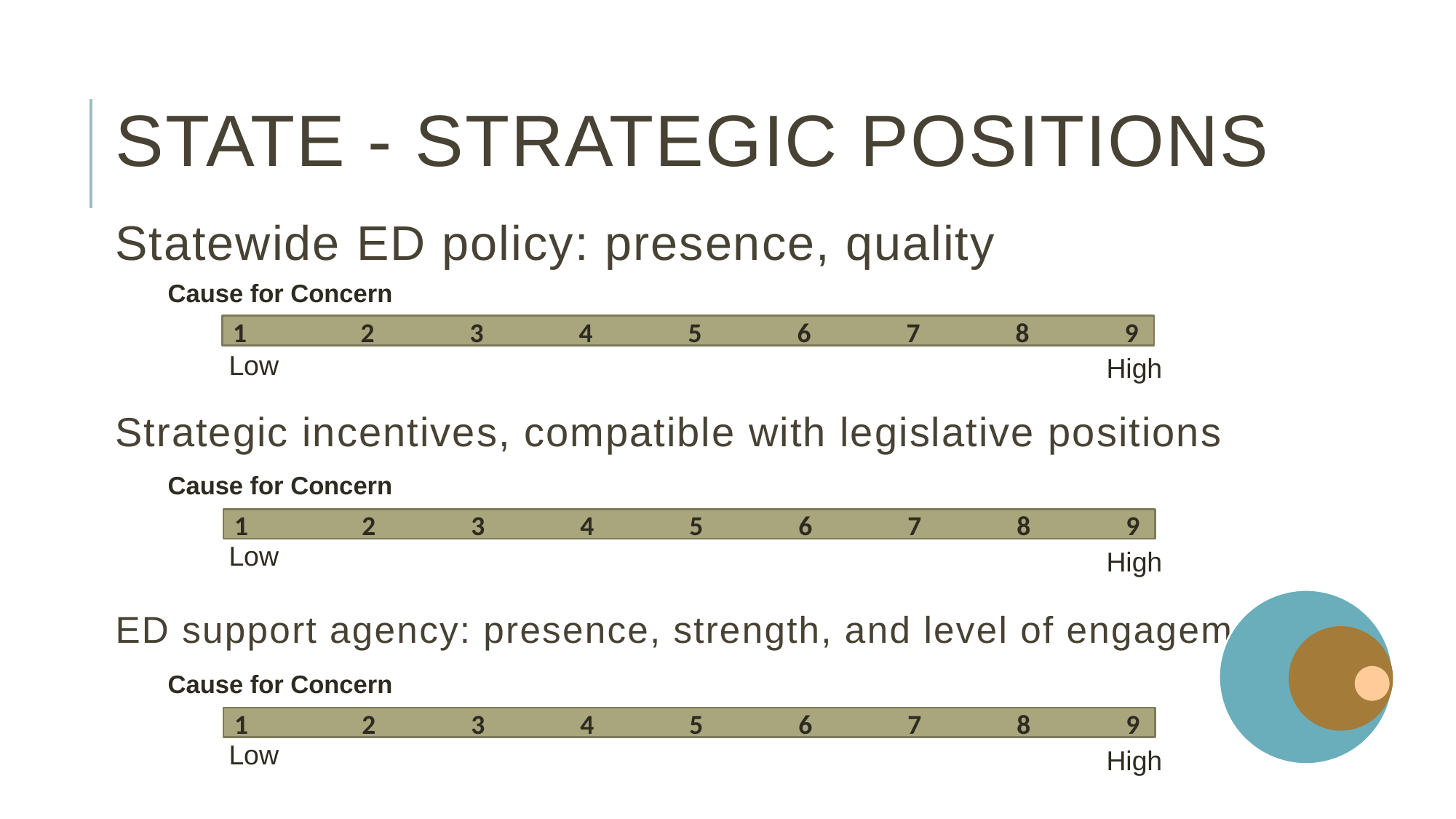

# state - Strategic positions
Statewide ED policy: presence, quality
Cause for Concern
1	   2	   3	   4	   5	   6	   7	   8	   9

Low
High
Strategic incentives, compatible with legislative positions
Cause for Concern
1	   2	   3	   4	   5	   6	   7	   8	   9

Low
High

ED support agency: presence, strength, and level of engagement

Cause for Concern

1	   2	   3	   4	   5	   6	   7	   8	   9

Low
High